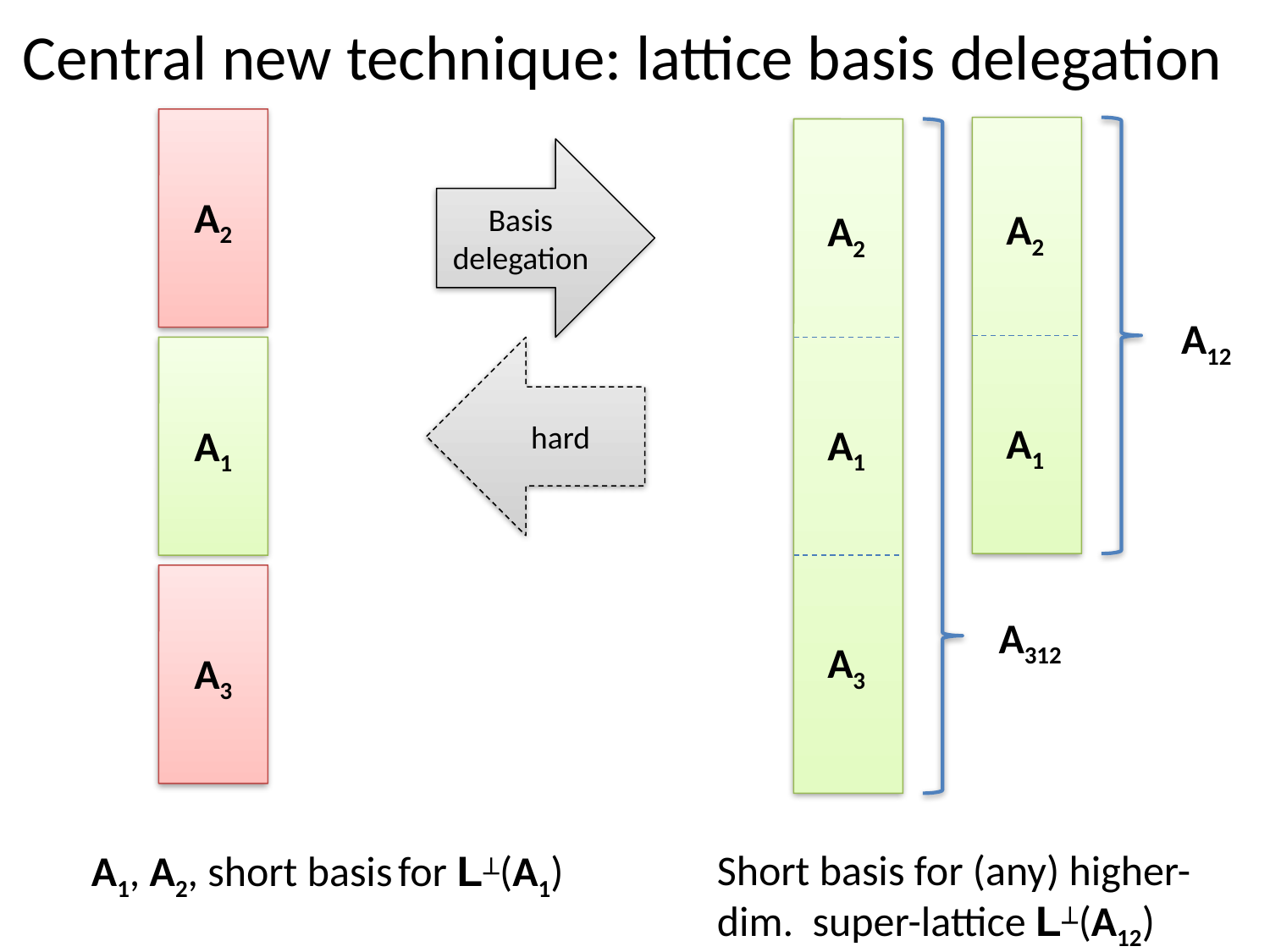

# Central new technique: lattice basis delegation
A2

A2
A12
A1

A2
A1
A312
A3
Basis delegation
A1
hard
A3
Short basis for (any) higher-dim.  super-lattice L⊥(A12)
 A1, A2, short basis for L⊥(A1)